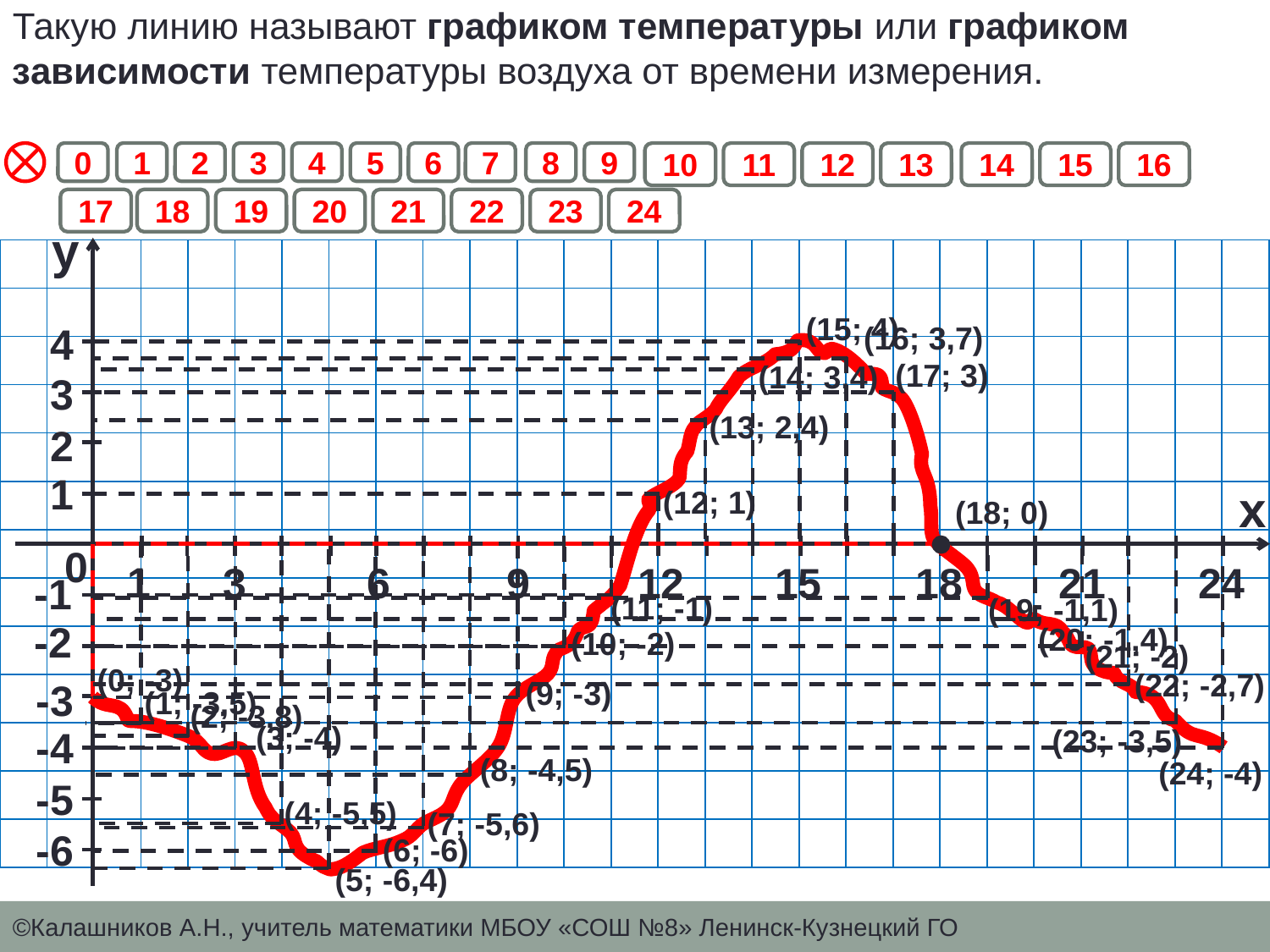

Такую линию называют графиком температуры или графиком зависимости температуры воздуха от времени измерения.

0
1
2
3
4
5
6
7
8
9
10
11
12
13
14
15
16
17
18
19
20
21
22
23
24
(15; 4)
(16; 3,7)

(17; 3)
(14; 3,4)
(13; 2,4)
(12; 1)
(18; 0)

(11; -1)
(19; -1,1)
(20; -1,4)
(10; -2)
(21; -2)
(0; -3)
(22; -2,7)
(9; -3)
(1; -3,5)
(2; -3,8)
(3; -4)
(23; -3,5)
(8; -4,5)
(24; -4)
(4; -5,5)
(7; -5,6)
(6; -6)
(5; -6,4)